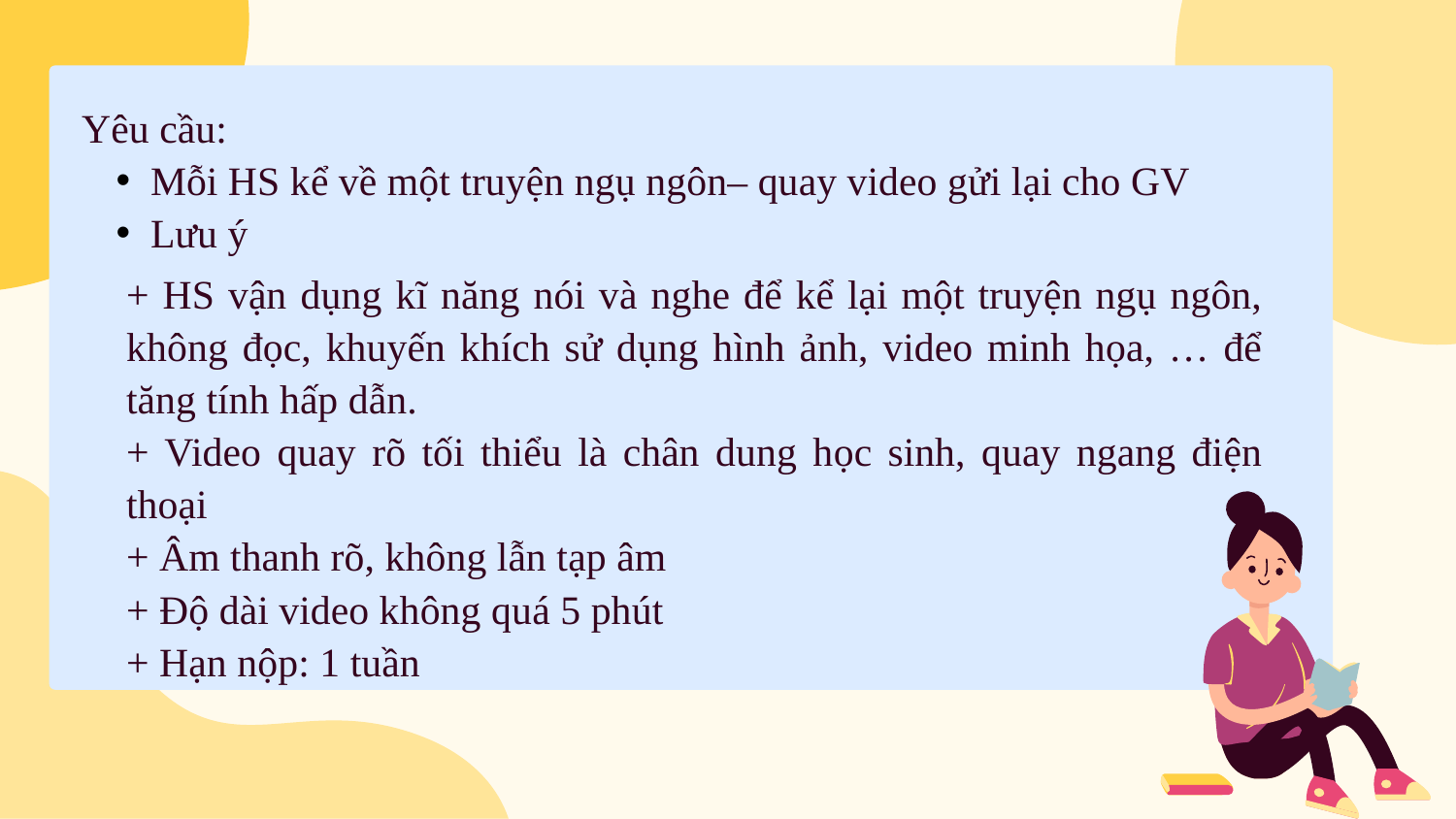

Yêu cầu:
Mỗi HS kể về một truyện ngụ ngôn– quay video gửi lại cho GV
Lưu ý
+ HS vận dụng kĩ năng nói và nghe để kể lại một truyện ngụ ngôn, không đọc, khuyến khích sử dụng hình ảnh, video minh họa, … để tăng tính hấp dẫn.
+ Video quay rõ tối thiểu là chân dung học sinh, quay ngang điện thoại
+ Âm thanh rõ, không lẫn tạp âm
+ Độ dài video không quá 5 phút
+ Hạn nộp: 1 tuần